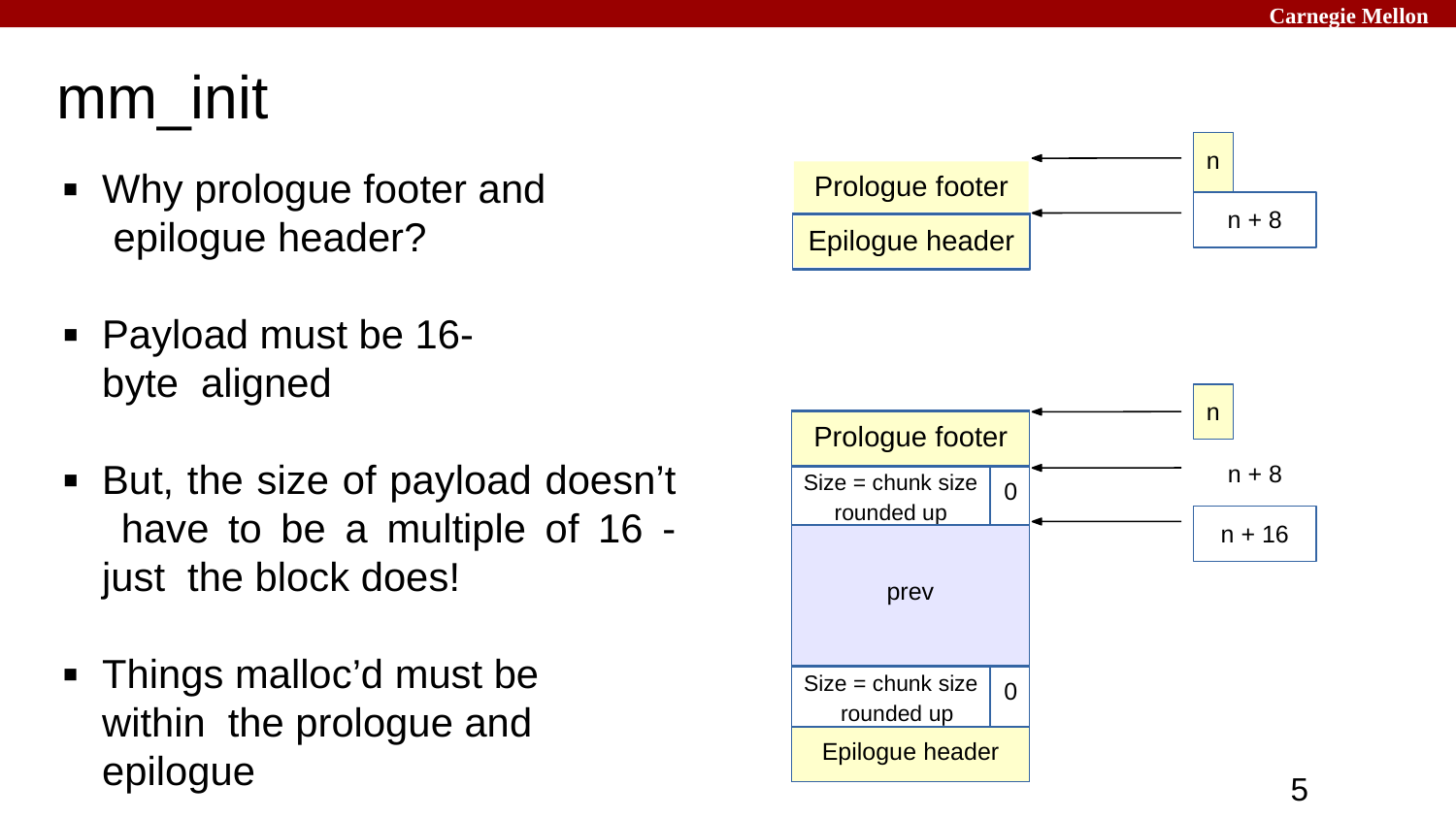

Carnegie Mellon
# mm_init
n

Why prologue footer and  epilogue header?
Prologue footer
n + 8

Epilogue header
Payload must be 16-byte  aligned
n

| Prologue footer |  |
| --- | --- |
| Size = chunk size rounded up | 0 |
| prev |  |
| Size = chunk size rounded up | 0 |
| Epilogue header |  |

But, the size of payload doesn’t  have to be a multiple of 16 - just  the block does!
n + 8

n + 16

Things malloc’d must be within  the prologue and epilogue
5